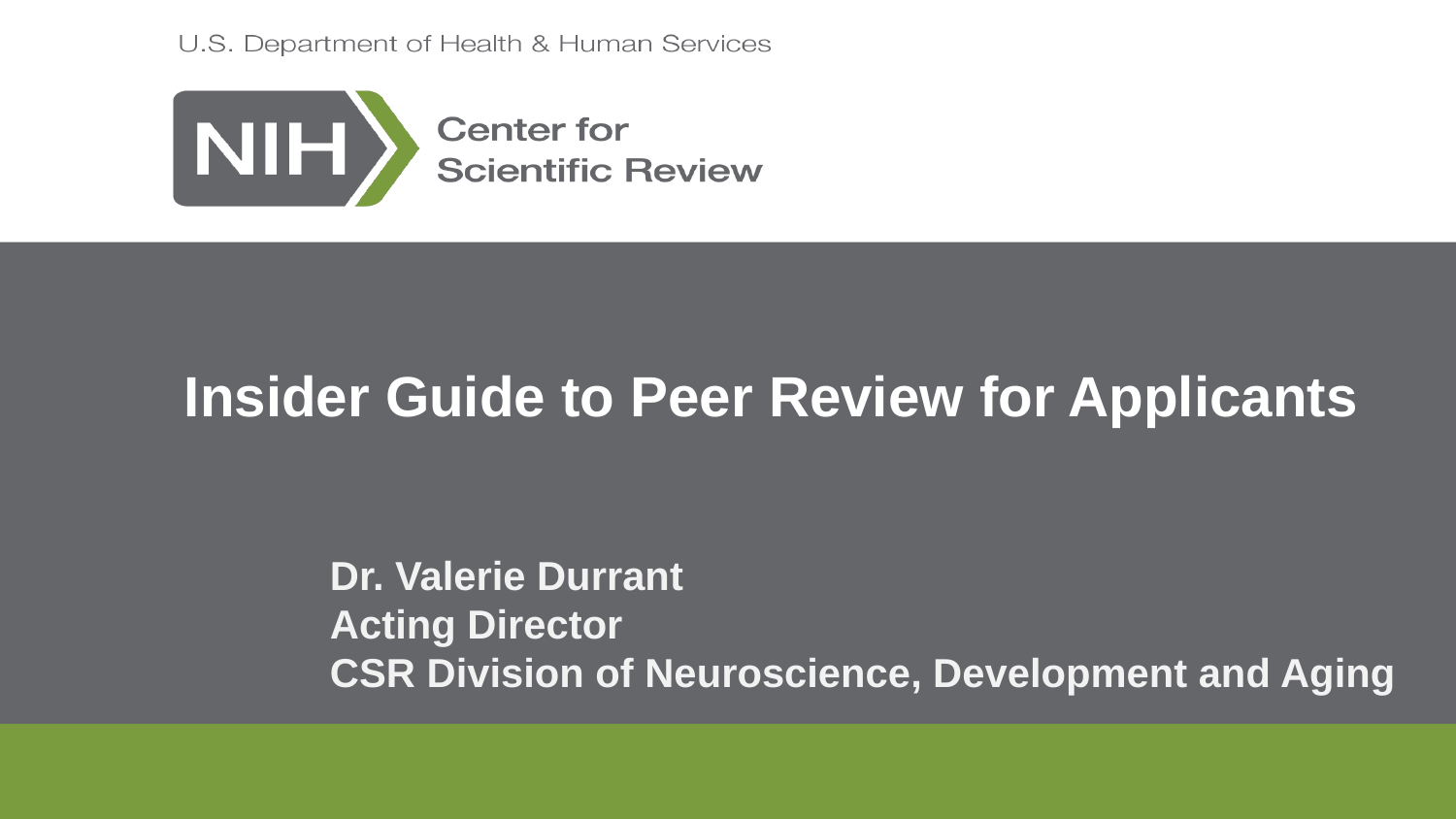

# Insider Guide to Peer Review for Applicants
Dr. Valerie Durrant
Acting Director
CSR Division of Neuroscience, Development and Aging